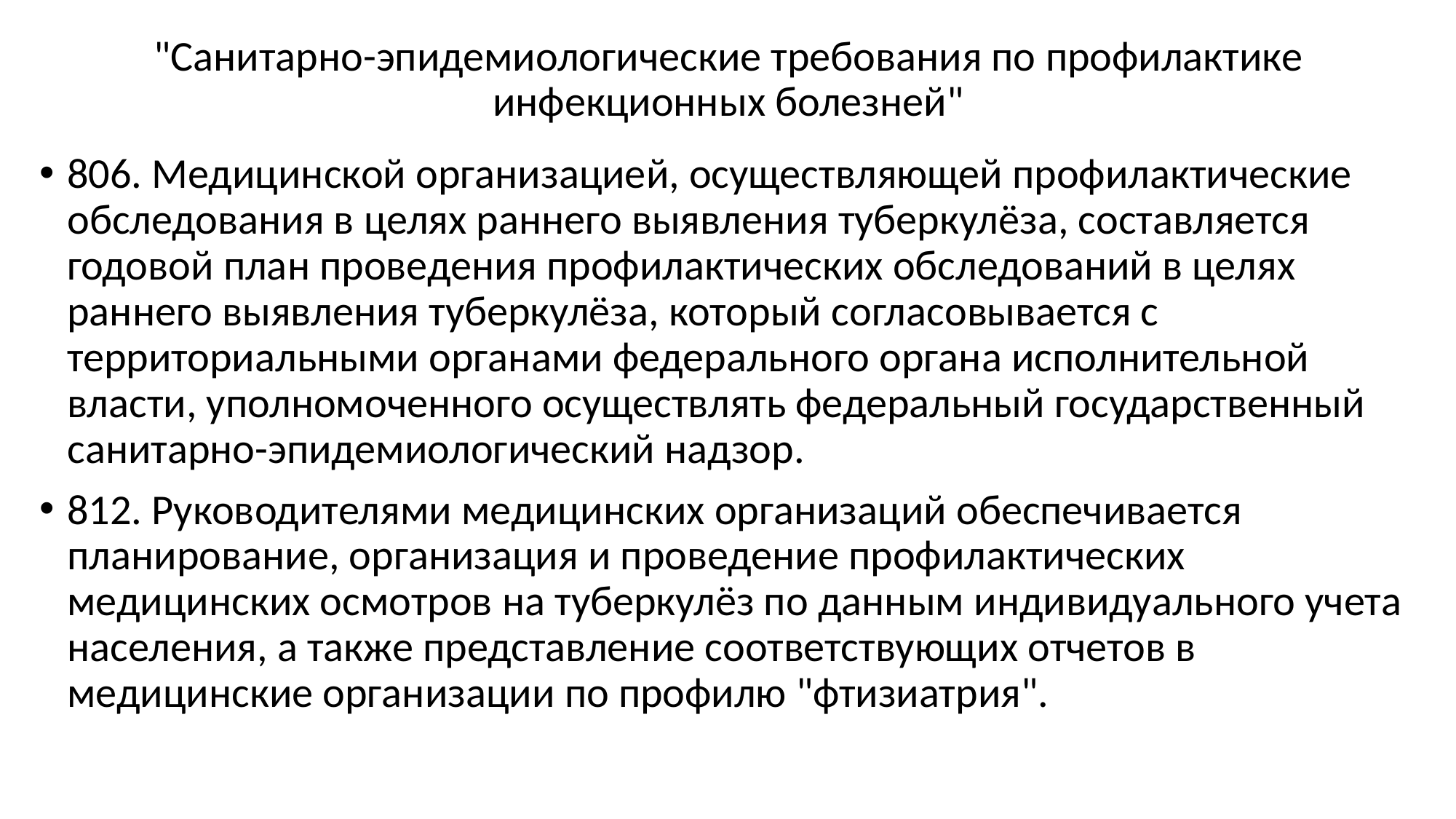

# "Санитарно-эпидемиологические требования по профилактике инфекционных болезней"
806. Медицинской организацией, осуществляющей профилактические обследования в целях раннего выявления туберкулёза, составляется годовой план проведения профилактических обследований в целях раннего выявления туберкулёза, который согласовывается с территориальными органами федерального органа исполнительной власти, уполномоченного осуществлять федеральный государственный санитарно-эпидемиологический надзор.
812. Руководителями медицинских организаций обеспечивается планирование, организация и проведение профилактических медицинских осмотров на туберкулёз по данным индивидуального учета населения, а также представление соответствующих отчетов в медицинские организации по профилю "фтизиатрия".